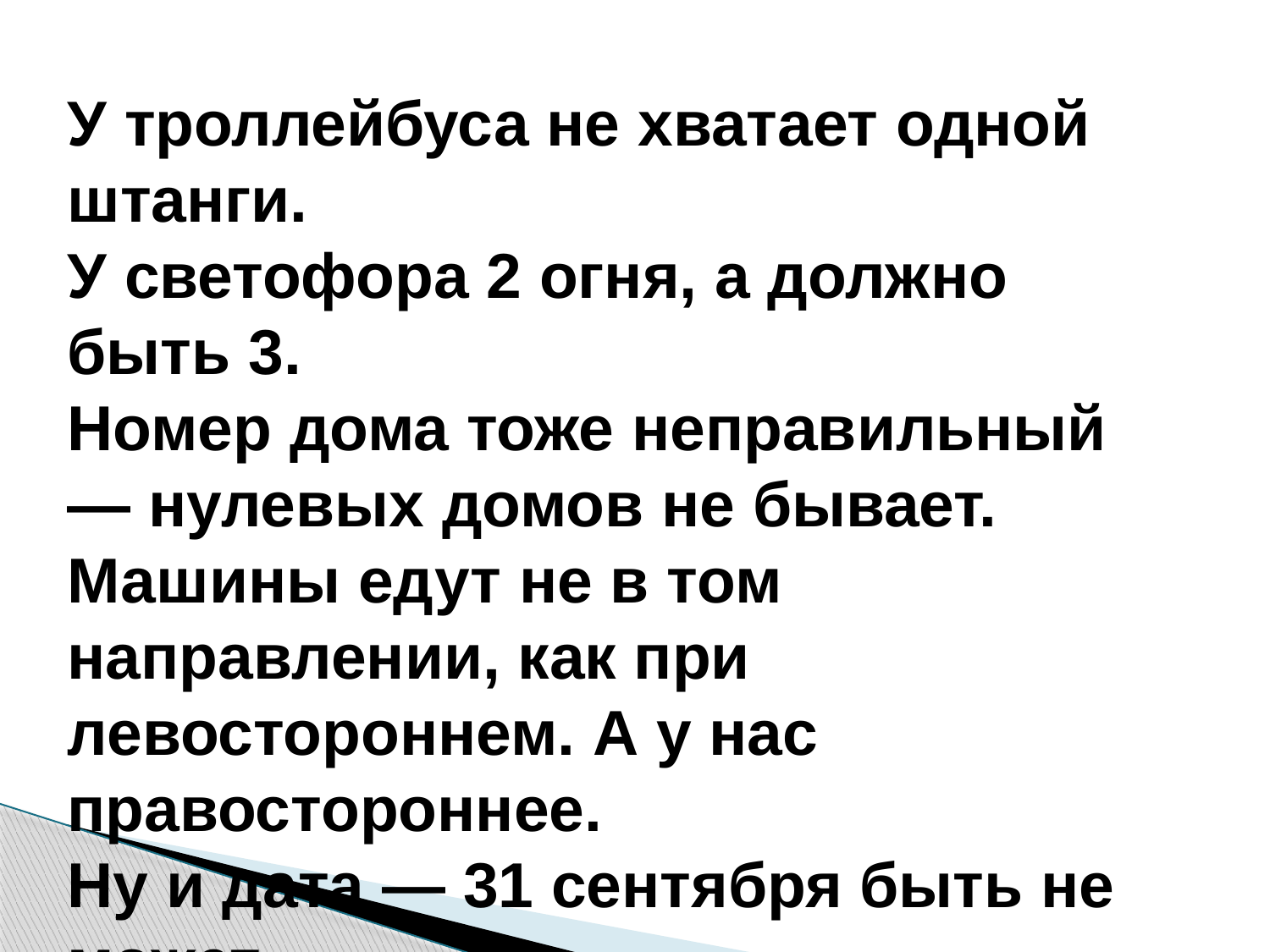

У троллейбуса не хватает одной штанги.
У светофора 2 огня, а должно быть 3.
Номер дома тоже неправильный — нулевых домов не бывает.
Машины едут не в том направлении, как при левостороннем. А у нас правостороннее.
Ну и дата — 31 сентября быть не может.